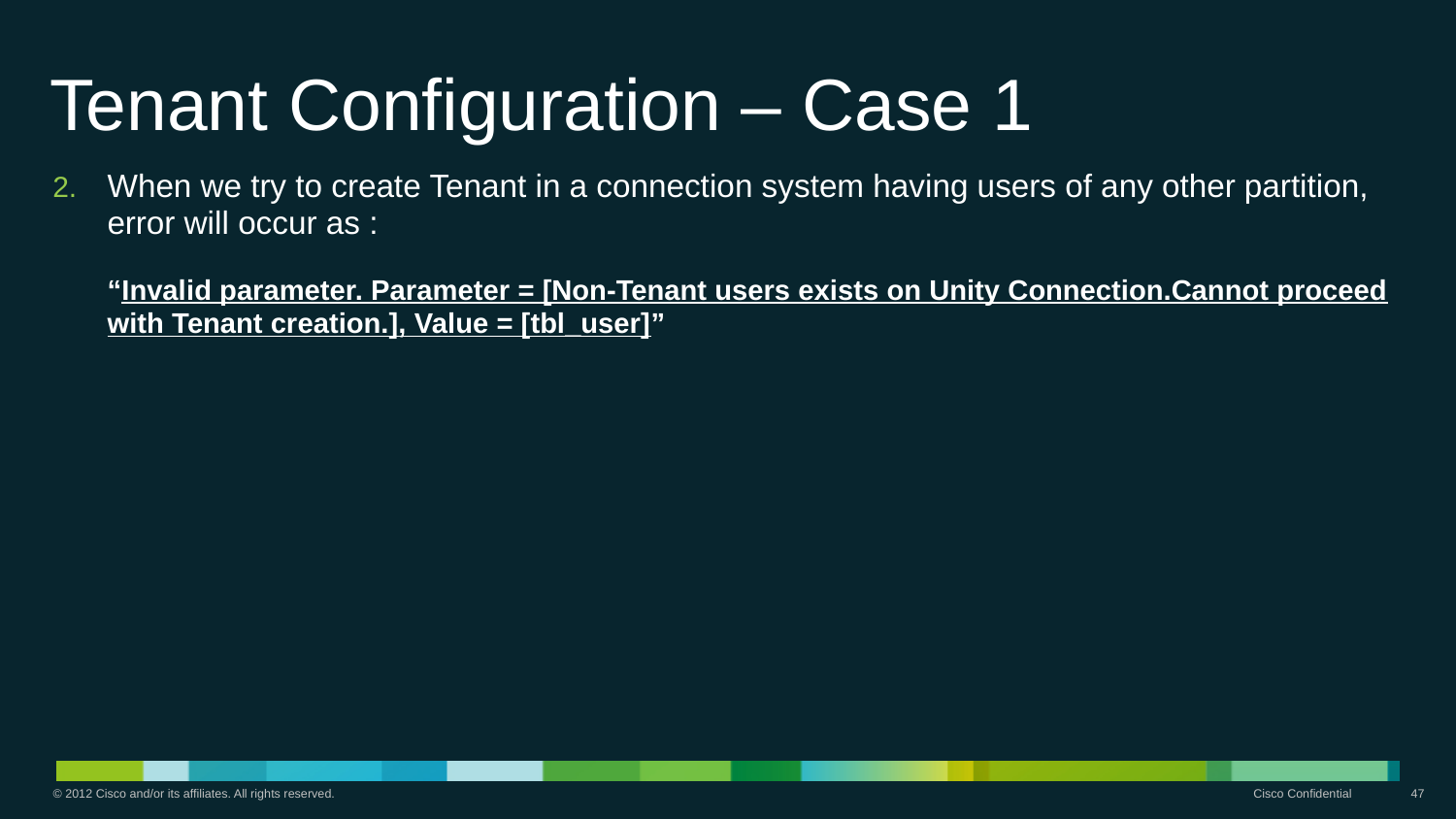

# Tenant Configuration – Case 1
When we try to create Tenant in a connection system having users of any other partition, error will occur as :
	“Invalid parameter. Parameter = [Non-Tenant users exists on Unity Connection.Cannot proceed with Tenant creation.], Value = [tbl_user]”